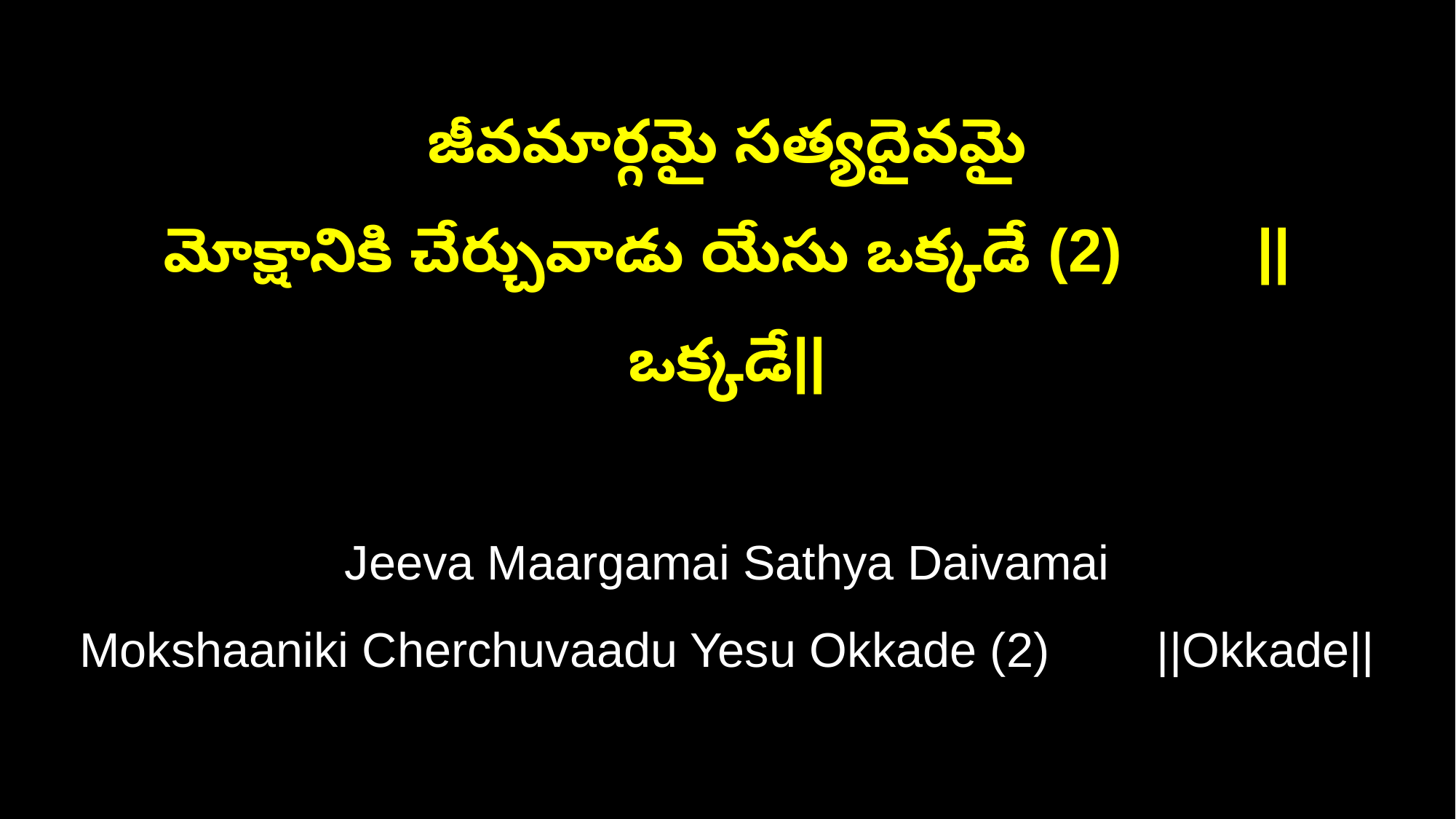

జీవమార్గమై సత్యదైవమై
మోక్షానికి చేర్చువాడు యేసు ఒక్కడే (2)        ||ఒక్కడే||
Jeeva Maargamai Sathya Daivamai
Mokshaaniki Cherchuvaadu Yesu Okkade (2)        ||Okkade||